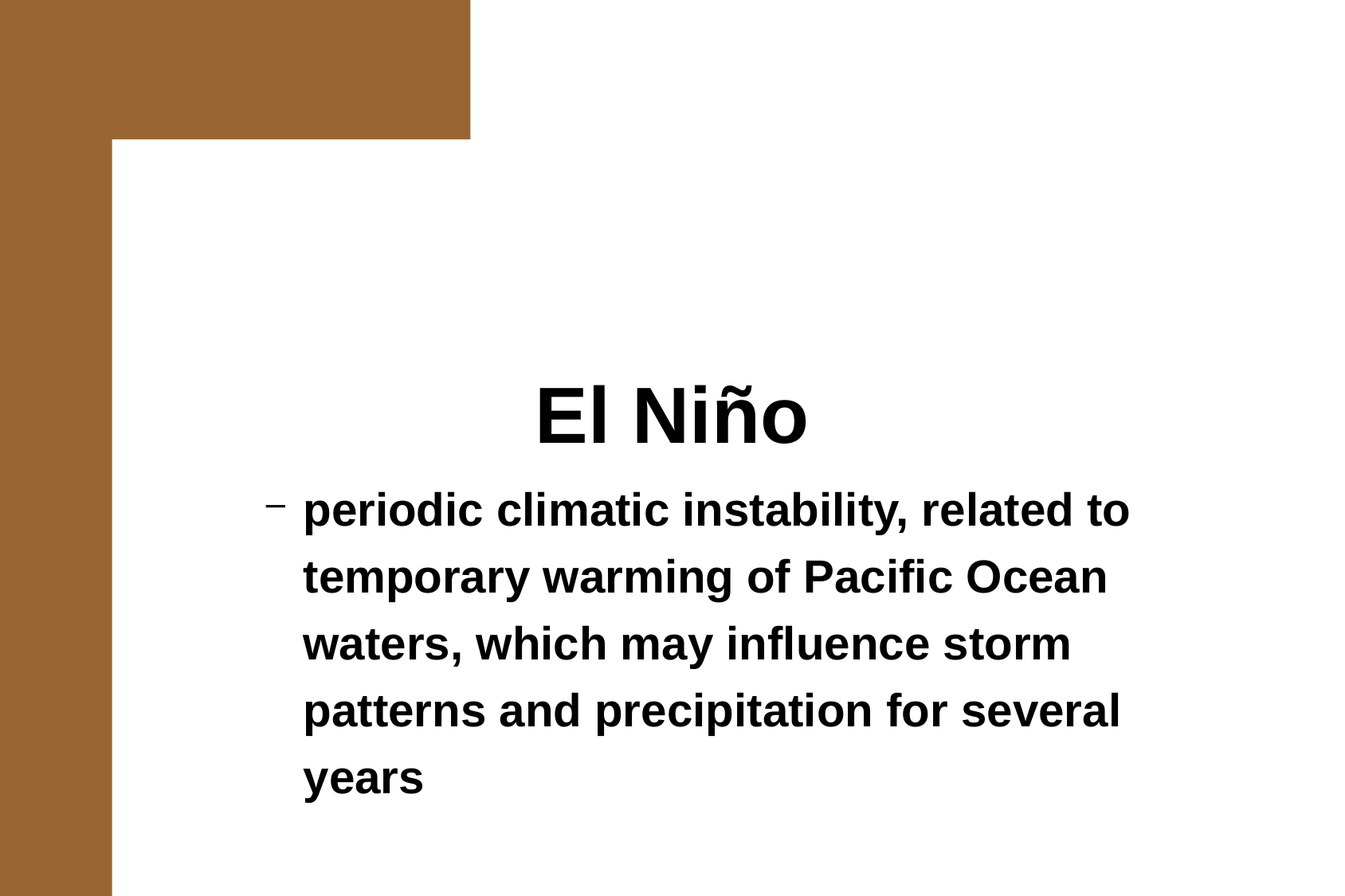

El Niño
periodic climatic instability, related to temporary warming of Pacific Ocean waters, which may influence storm patterns and precipitation for several years